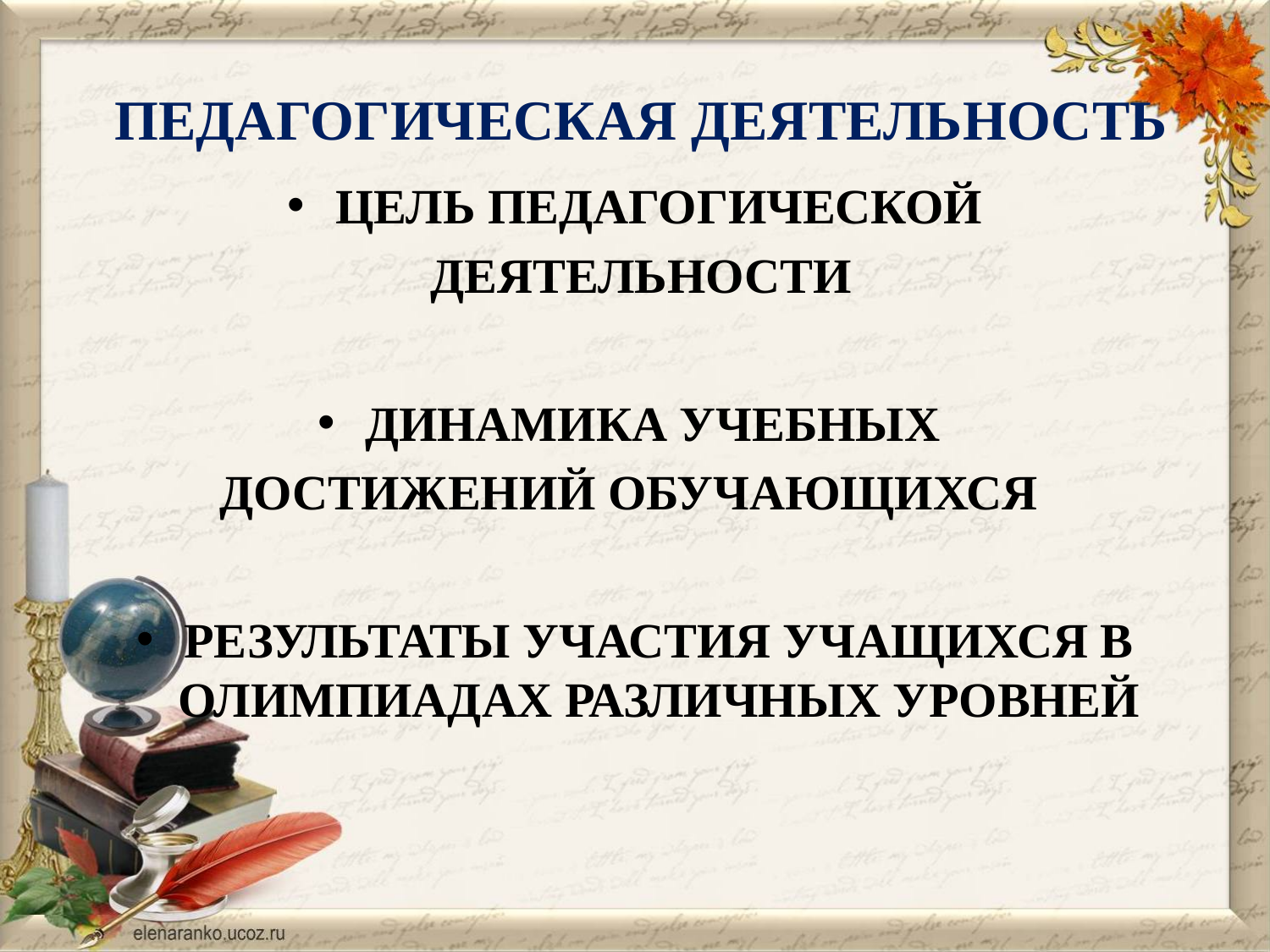

# ПЕДАГОГИЧЕСКАЯ ДЕЯТЕЛЬНОСТЬ
ЦЕЛЬ ПЕДАГОГИЧЕСКОЙ
 ДЕЯТЕЛЬНОСТИ

ДИНАМИКА УЧЕБНЫХ
ДОСТИЖЕНИЙ ОБУЧАЮЩИХСЯ

РЕЗУЛЬТАТЫ УЧАСТИЯ УЧАЩИХСЯ В ОЛИМПИАДАХ РАЗЛИЧНЫХ УРОВНЕЙ